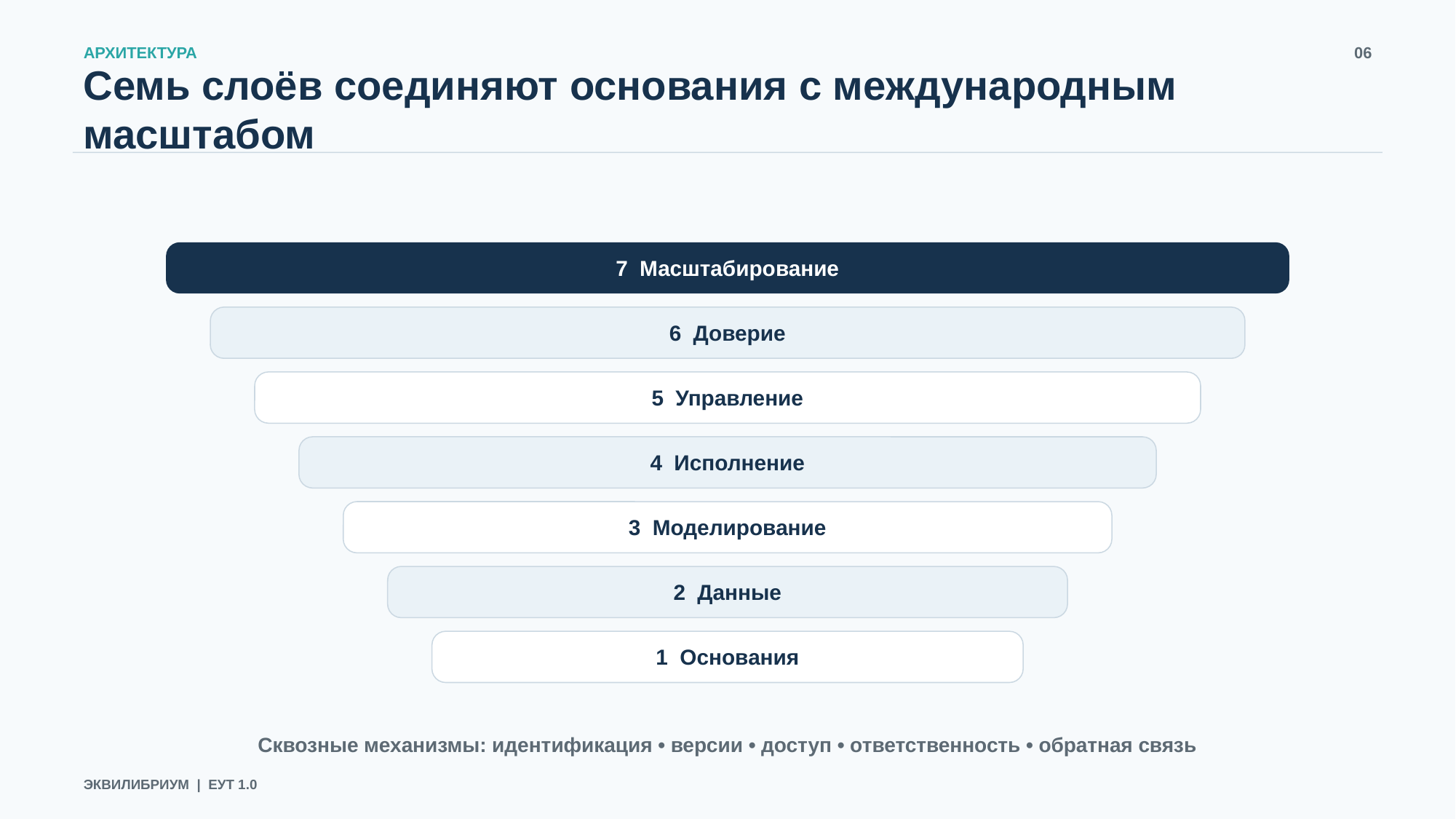

АРХИТЕКТУРА
06
Семь слоёв соединяют основания с международным масштабом

7  Масштабирование

6  Доверие

5  Управление

4  Исполнение

3  Моделирование

2  Данные

1  Основания
Сквозные механизмы: идентификация • версии • доступ • ответственность • обратная связь
ЭКВИЛИБРИУМ  |  ЕУТ 1.0